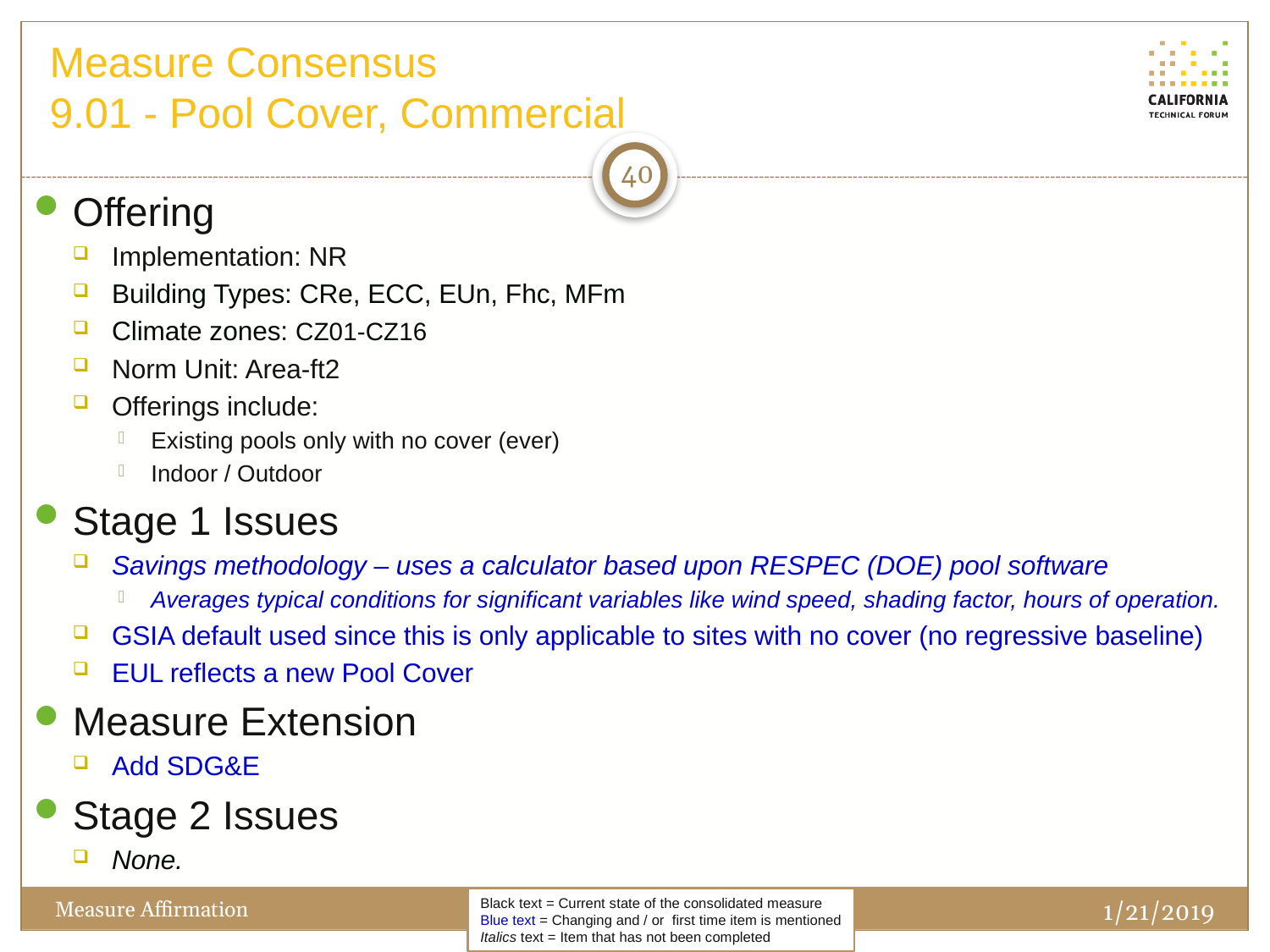

# Measure Consensus 9.01 - Pool Cover, Commercial
40
Offering
Implementation: NR
Building Types: CRe, ECC, EUn, Fhc, MFm
Climate zones: CZ01-CZ16
Norm Unit: Area-ft2
Offerings include:
Existing pools only with no cover (ever)
Indoor / Outdoor
Stage 1 Issues
Savings methodology – uses a calculator based upon RESPEC (DOE) pool software
Averages typical conditions for significant variables like wind speed, shading factor, hours of operation.
GSIA default used since this is only applicable to sites with no cover (no regressive baseline)
EUL reflects a new Pool Cover
Measure Extension
Add SDG&E
Stage 2 Issues
None.

Black text = Current state of the consolidated measure
Blue text = Changing and / or  first time item is mentioned
Italics text = Item that has not been completed
1/21/2019
Measure Affirmation